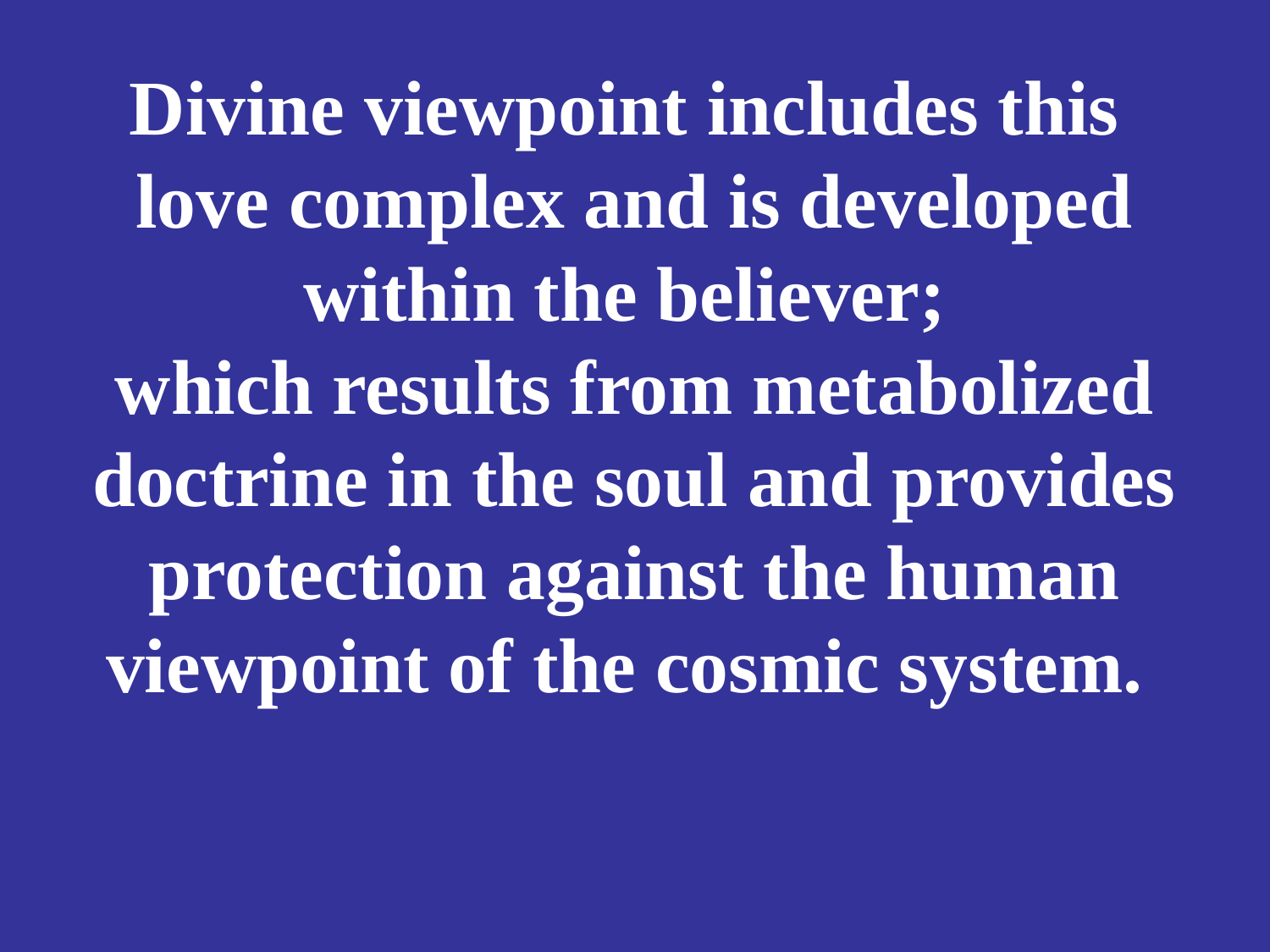

# Divine viewpoint includes this love complex and is developed within the believer; which results from metabolized doctrine in the soul and provides protection against the human viewpoint of the cosmic system.